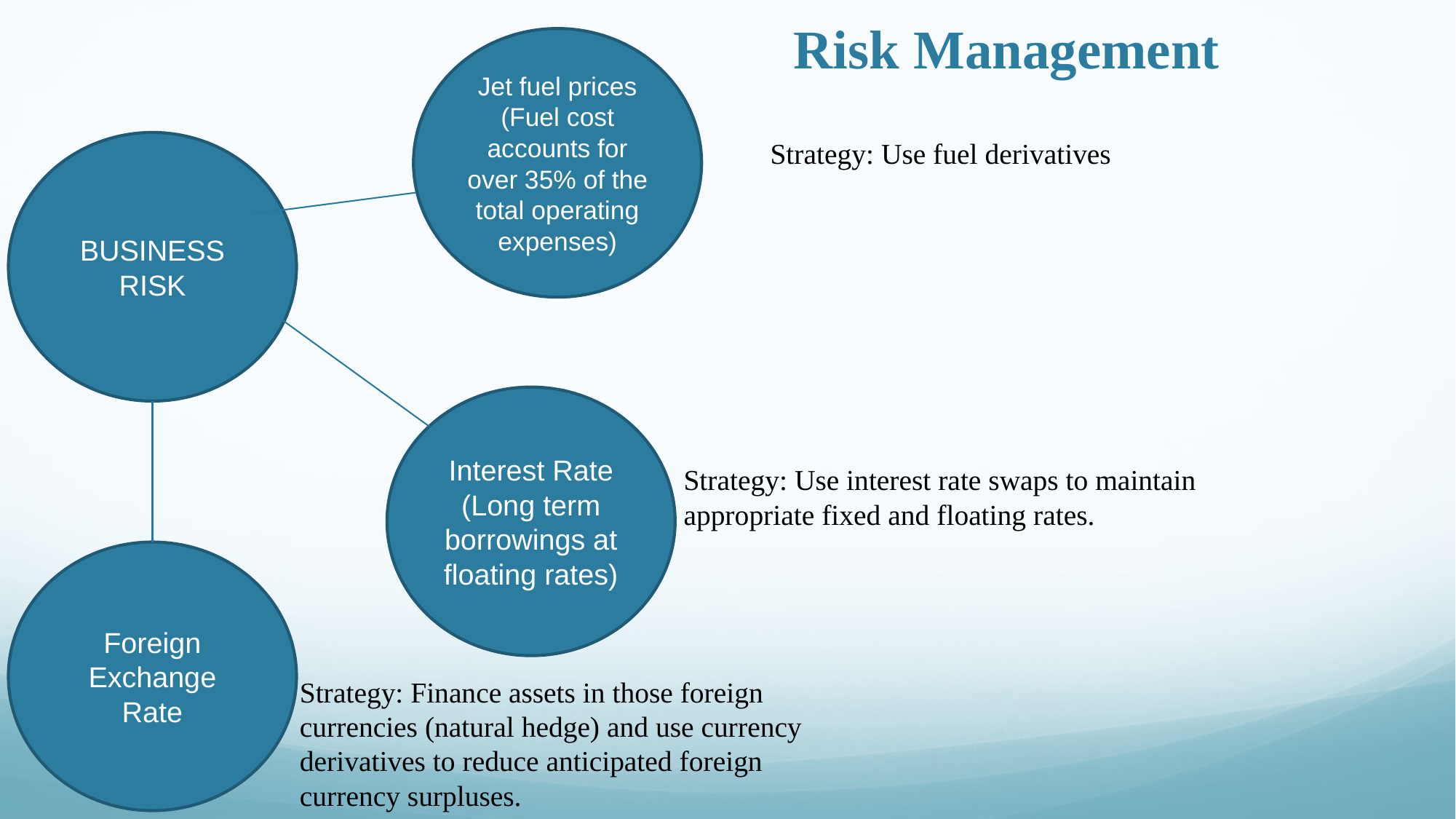

# Risk Management
Jet fuel prices
(Fuel cost accounts for over 35% of the total operating expenses)
Strategy: Use fuel derivatives

BUSINESS RISK
Interest Rate
(Long term borrowings at floating rates)
Strategy: Use interest rate swaps to maintain appropriate fixed and floating rates.

Foreign Exchange Rate
Strategy: Finance assets in those foreign currencies (natural hedge) and use currency derivatives to reduce anticipated foreign currency surpluses.